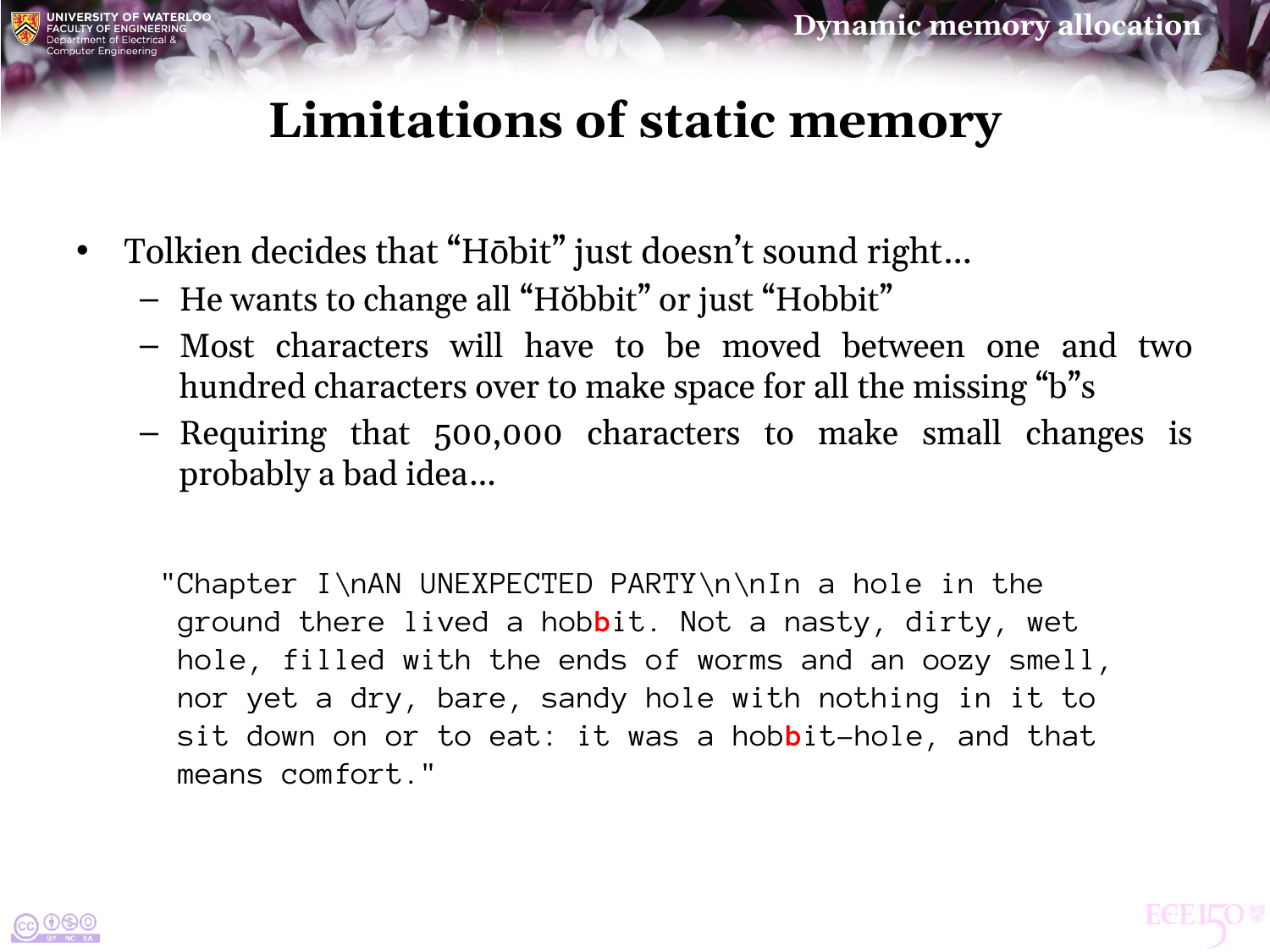

# Limitations of static memory
Tolkien decides that “Hōbit” just doesn’t sound right…
He wants to change all “Hŏbbit” or just “Hobbit”
Most characters will have to be moved between one and two hundred characters over to make space for all the missing “b”s
Requiring that 500,000 characters to make small changes is probably a bad idea…

"Chapter I\nAN UNEXPECTED PARTY\n\nIn a hole in the
 ground there lived a hobbit. Not a nasty, dirty, wet
 hole, filled with the ends of worms and an oozy smell,
 nor yet a dry, bare, sandy hole with nothing in it to
 sit down on or to eat: it was a hobbit-hole, and that
 means comfort."